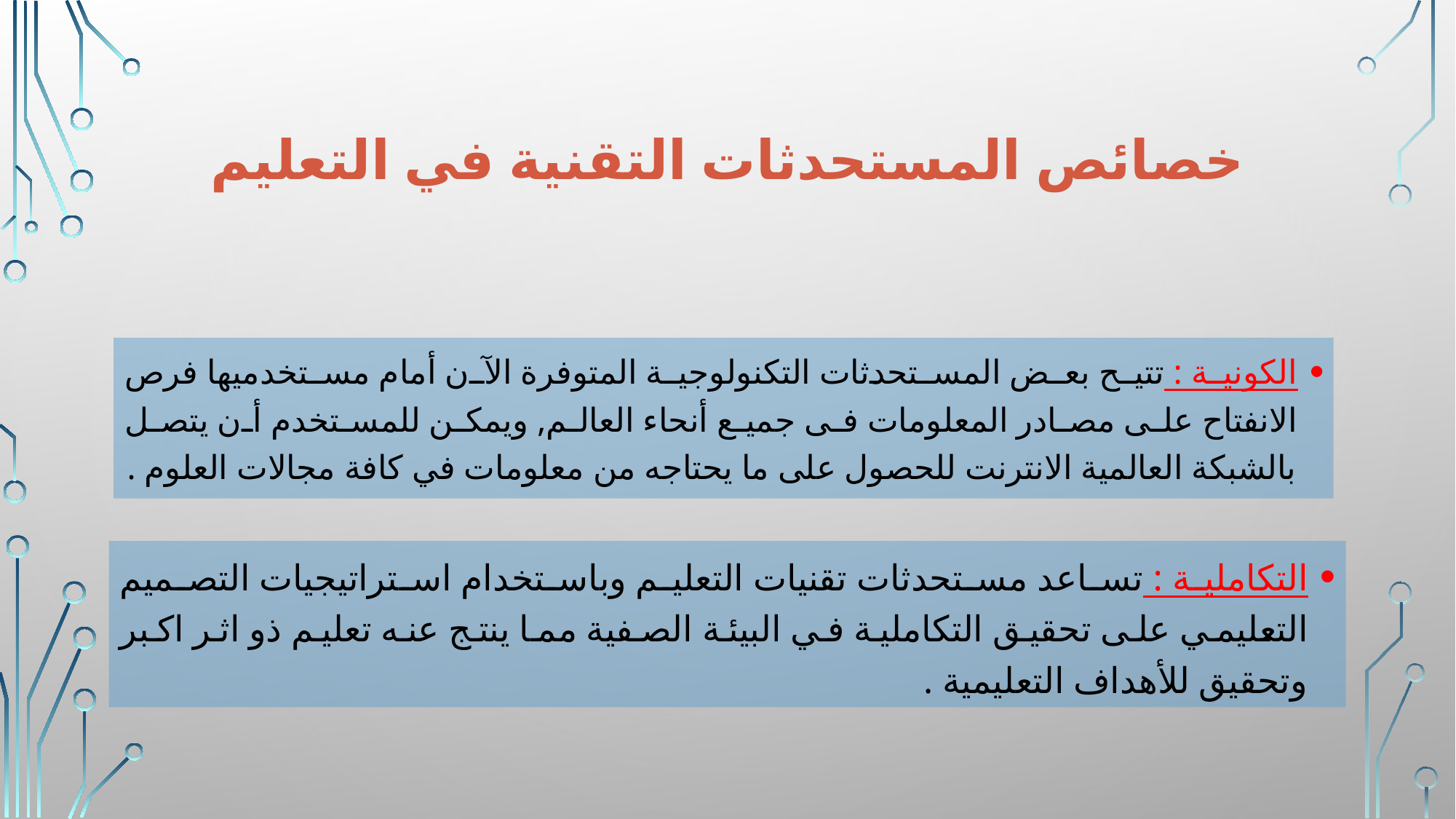

# خصائص المستحدثات التقنية في التعليم
الكونية : تتيح بعض المستحدثات التكنولوجية المتوفرة الآن أمام مستخدميها فرص الانفتاح على مصادر المعلومات فى جميع أنحاء العالم, ويمكن للمستخدم أن يتصل بالشبكة العالمية الانترنت للحصول على ما يحتاجه من معلومات في كافة مجالات العلوم .
التكاملية : تساعد مستحدثات تقنيات التعليم وباستخدام استراتيجيات التصميم التعليمي على تحقيق التكاملية في البيئة الصفية مما ينتج عنه تعليم ذو اثر اكبر وتحقيق للأهداف التعليمية .